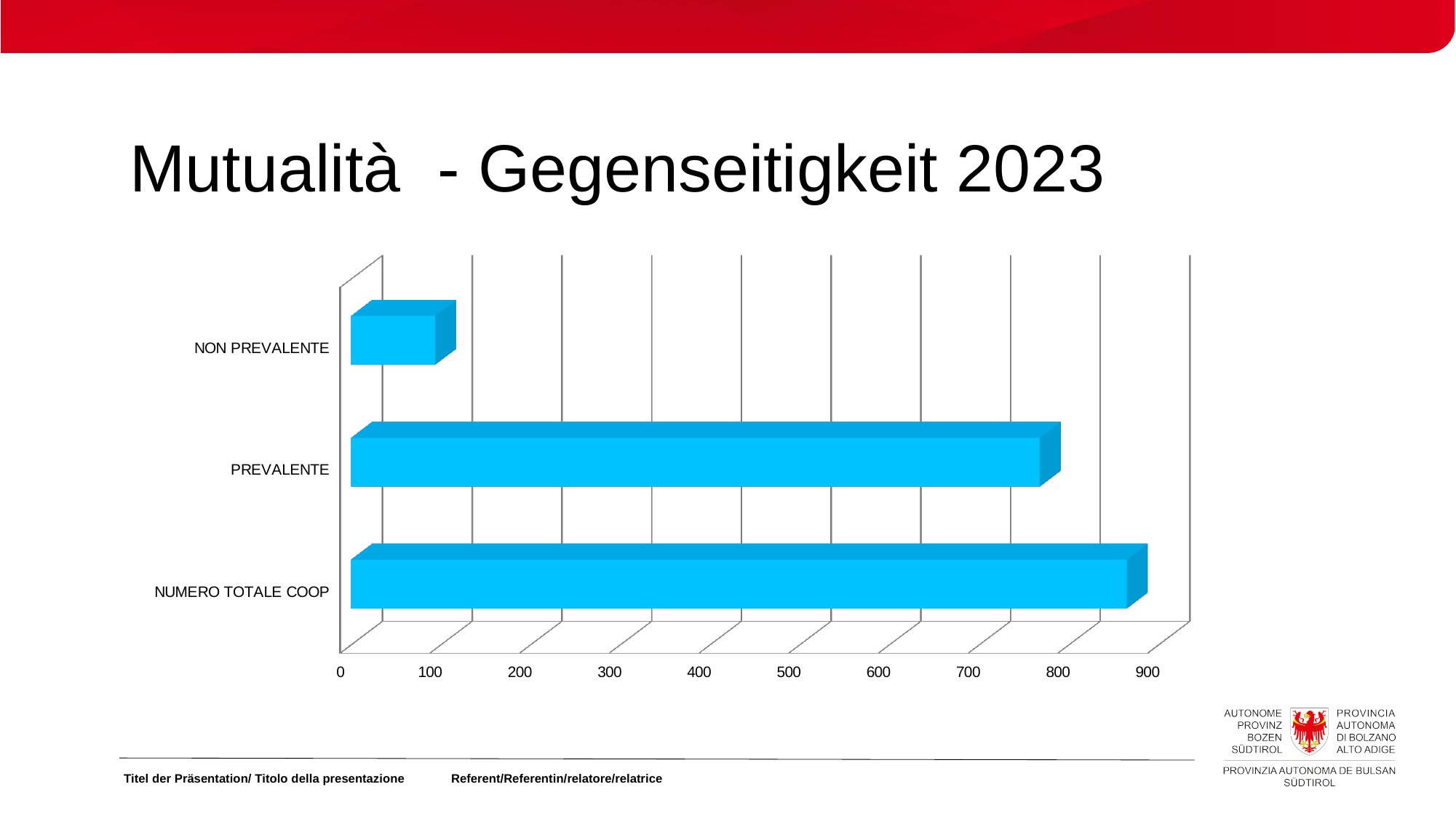

# Mutualità  - Gegenseitigkeit 2023

[unsupported chart]